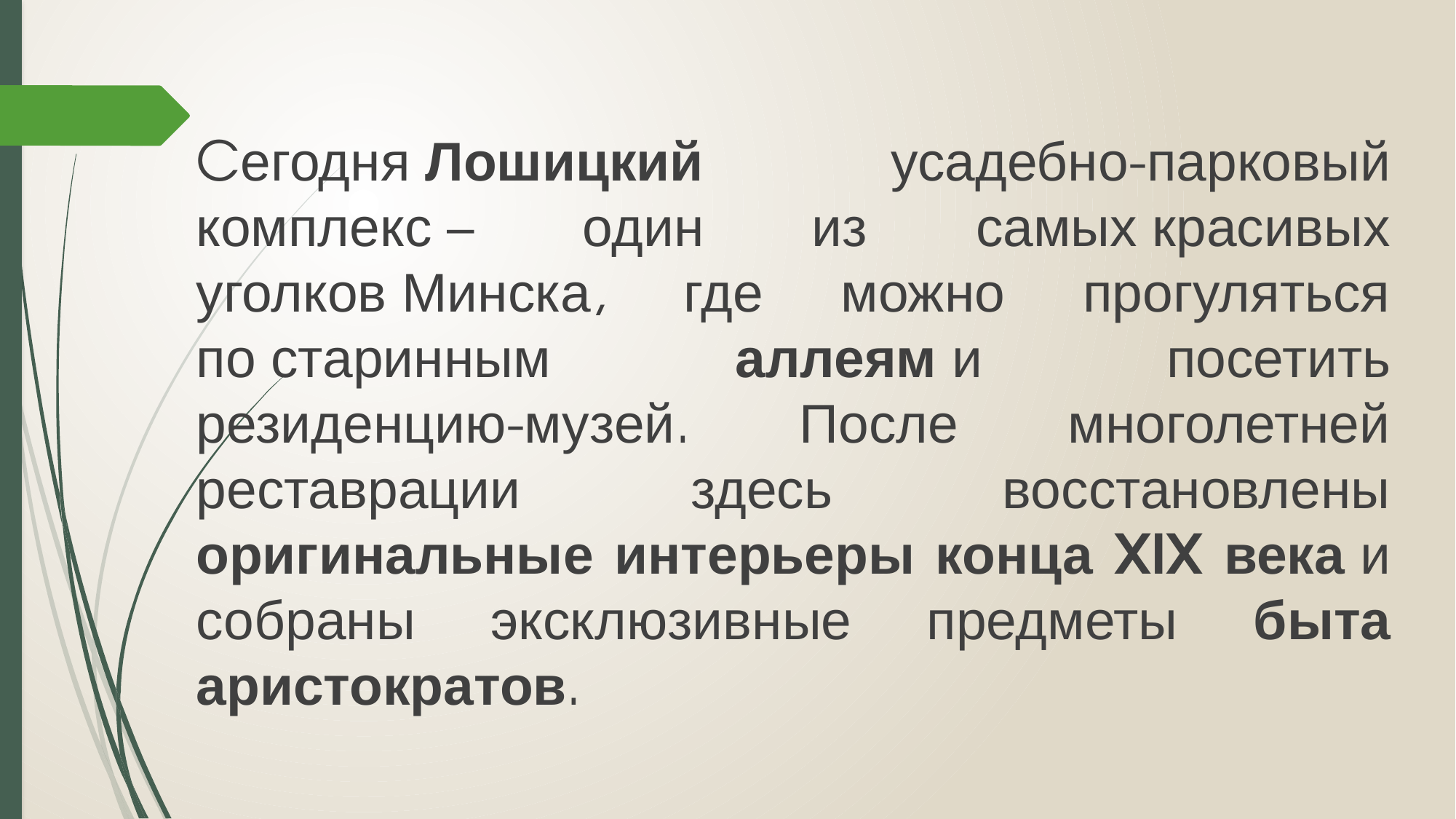

Cегодня Лошицкий усадебно-парковый комплекс – один из самых красивых уголков Минска, где можно прогуляться по старинным аллеям и посетить резиденцию-музей. После многолетней реставрации здесь восстановлены оригинальные интерьеры конца XIX века и собраны эксклюзивные предметы быта аристократов.